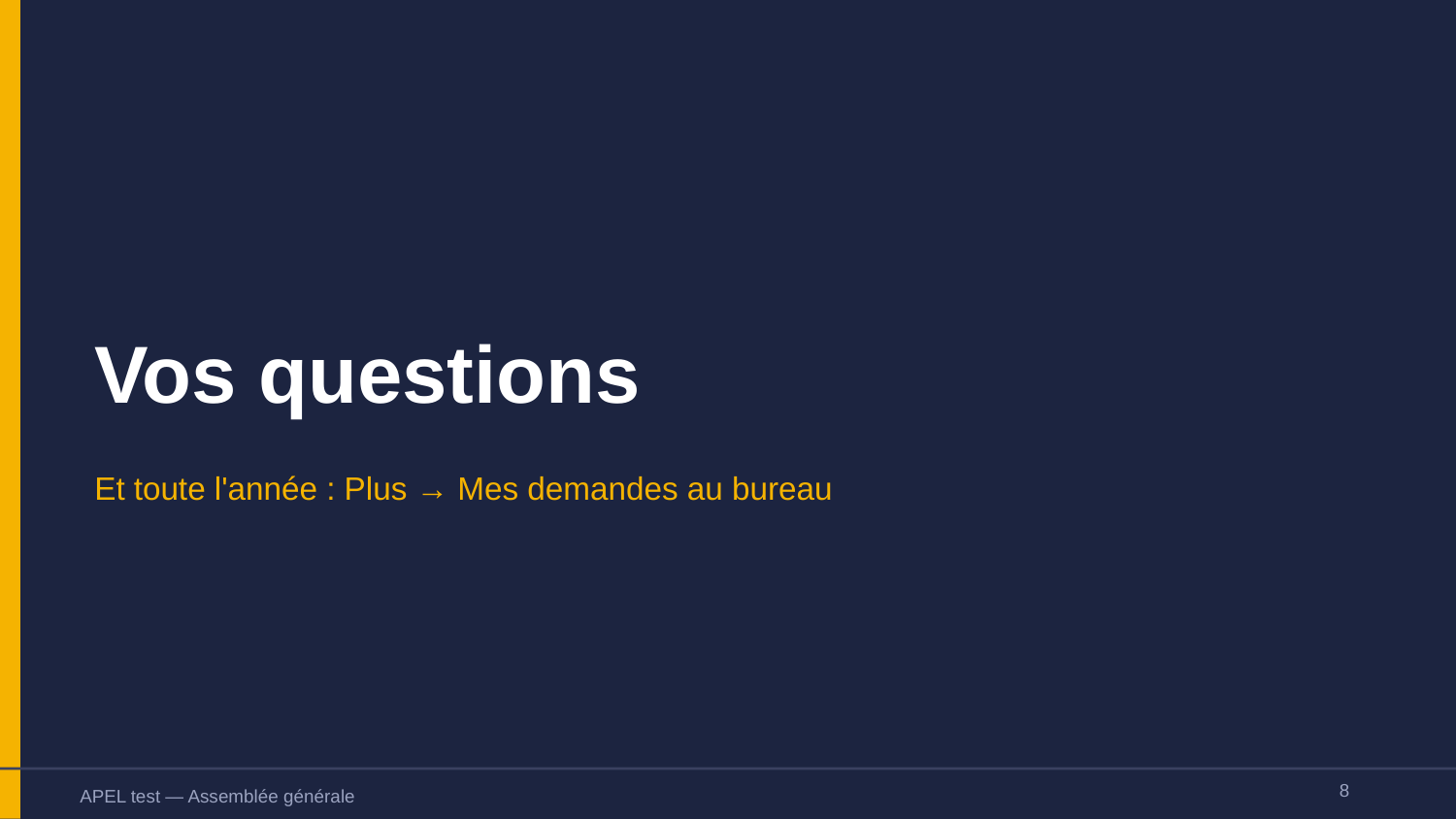

Vos questions
Et toute l'année : Plus → Mes demandes au bureau
8